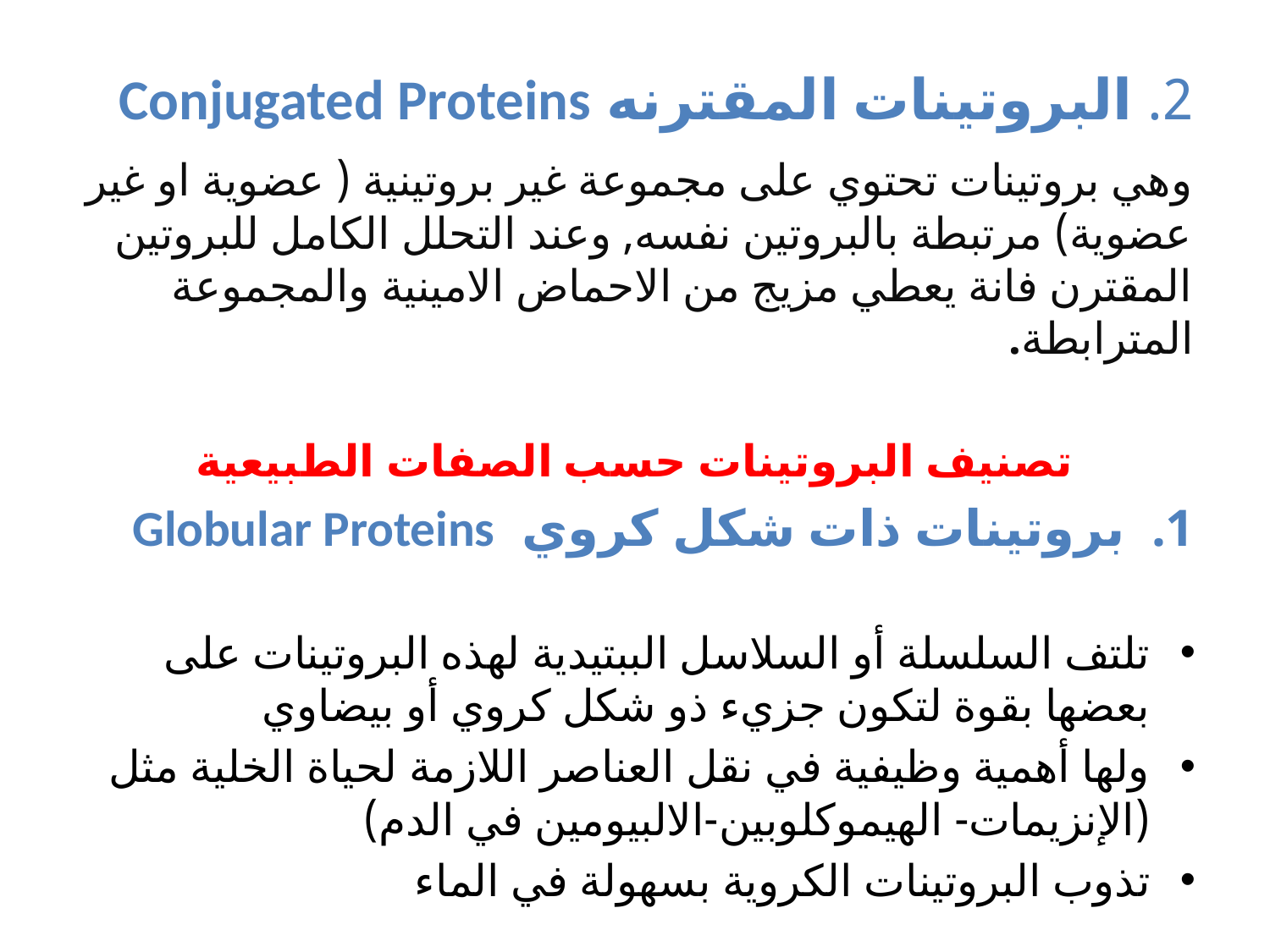

# 2. البروتينات المقترنه Conjugated Proteins
وهي بروتينات تحتوي على مجموعة غير بروتينية ( عضوية او غير عضوية) مرتبطة بالبروتين نفسه, وعند التحلل الكامل للبروتين المقترن فانة يعطي مزيج من الاحماض الامينية والمجموعة المترابطة.

تصنيف البروتينات حسب الصفات الطبيعية
1.  بروتينات ذات شكل كروي  Globular Proteins
تلتف السلسلة أو السلاسل الببتيدية لهذه البروتينات على بعضها بقوة لتكون جزيء ذو شكل كروي أو بيضاوي
ولها أهمية وظيفية في نقل العناصر اللازمة لحياة الخلية مثل (الإنزيمات- الهيموكلوبين-الالبيومين في الدم)
تذوب البروتينات الكروية بسهولة في الماء